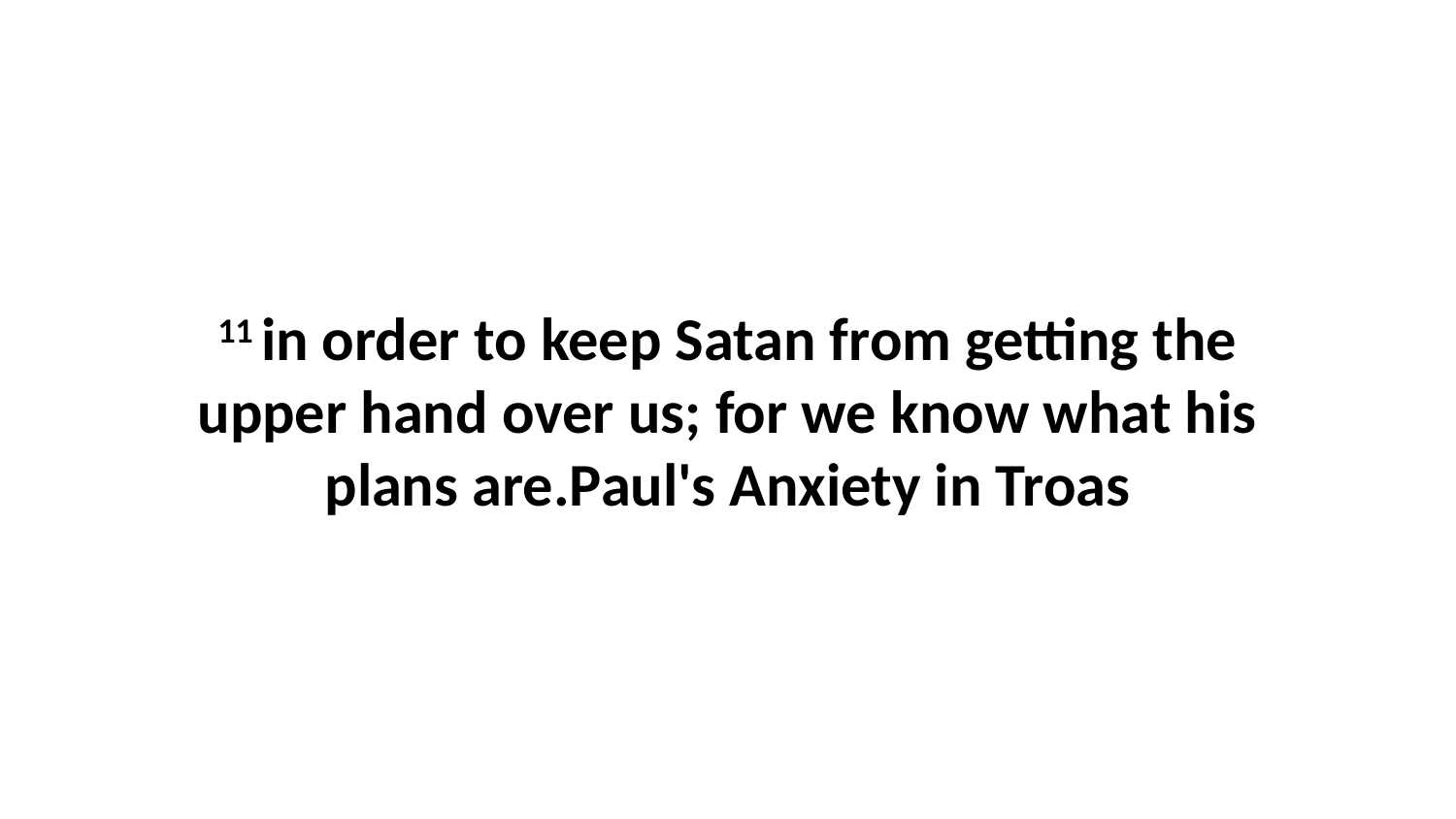

11 in order to keep Satan from getting the upper hand over us; for we know what his plans are.Paul's Anxiety in Troas